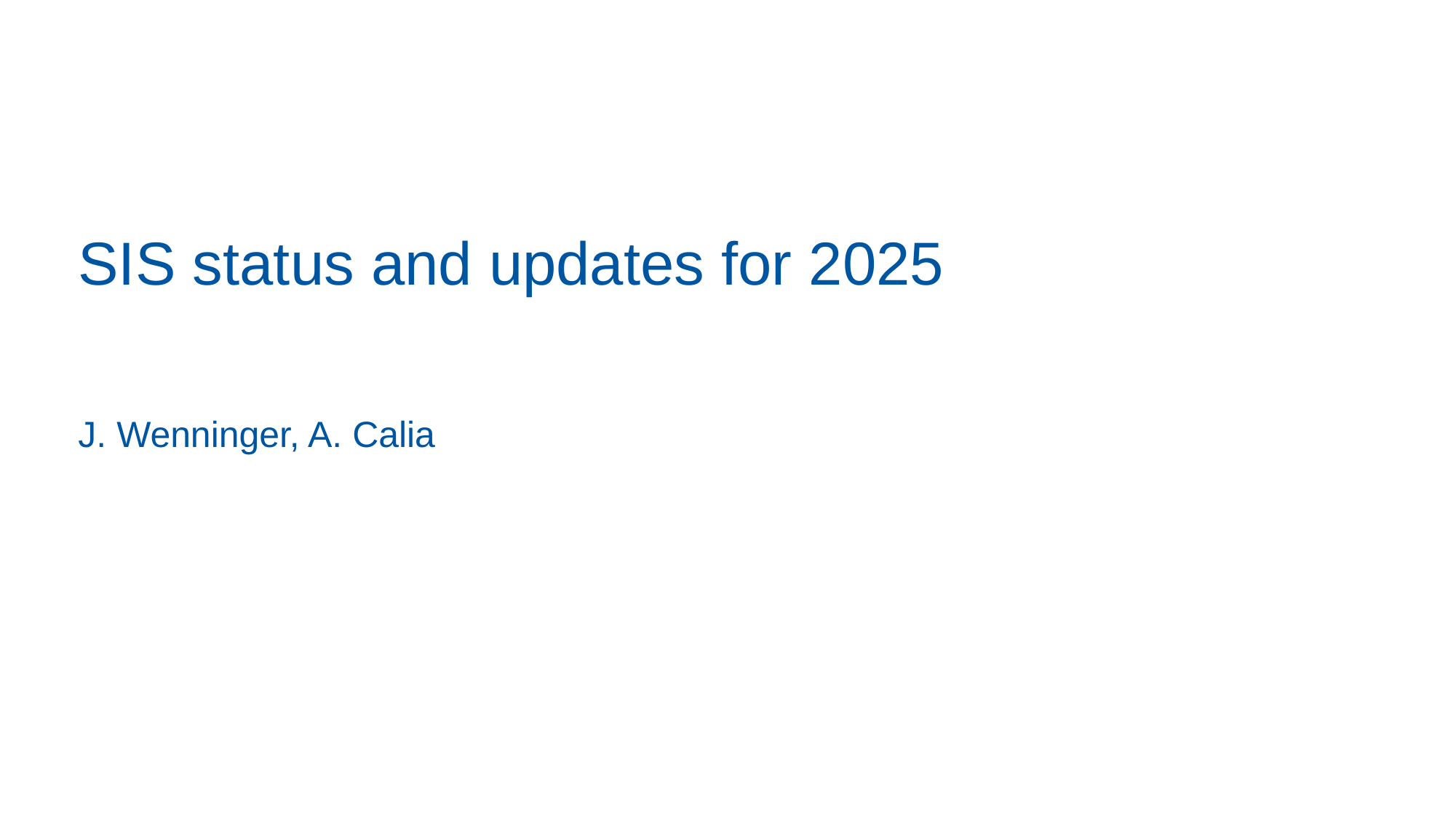

# SIS status and updates for 2025
J. Wenninger, A. Calia